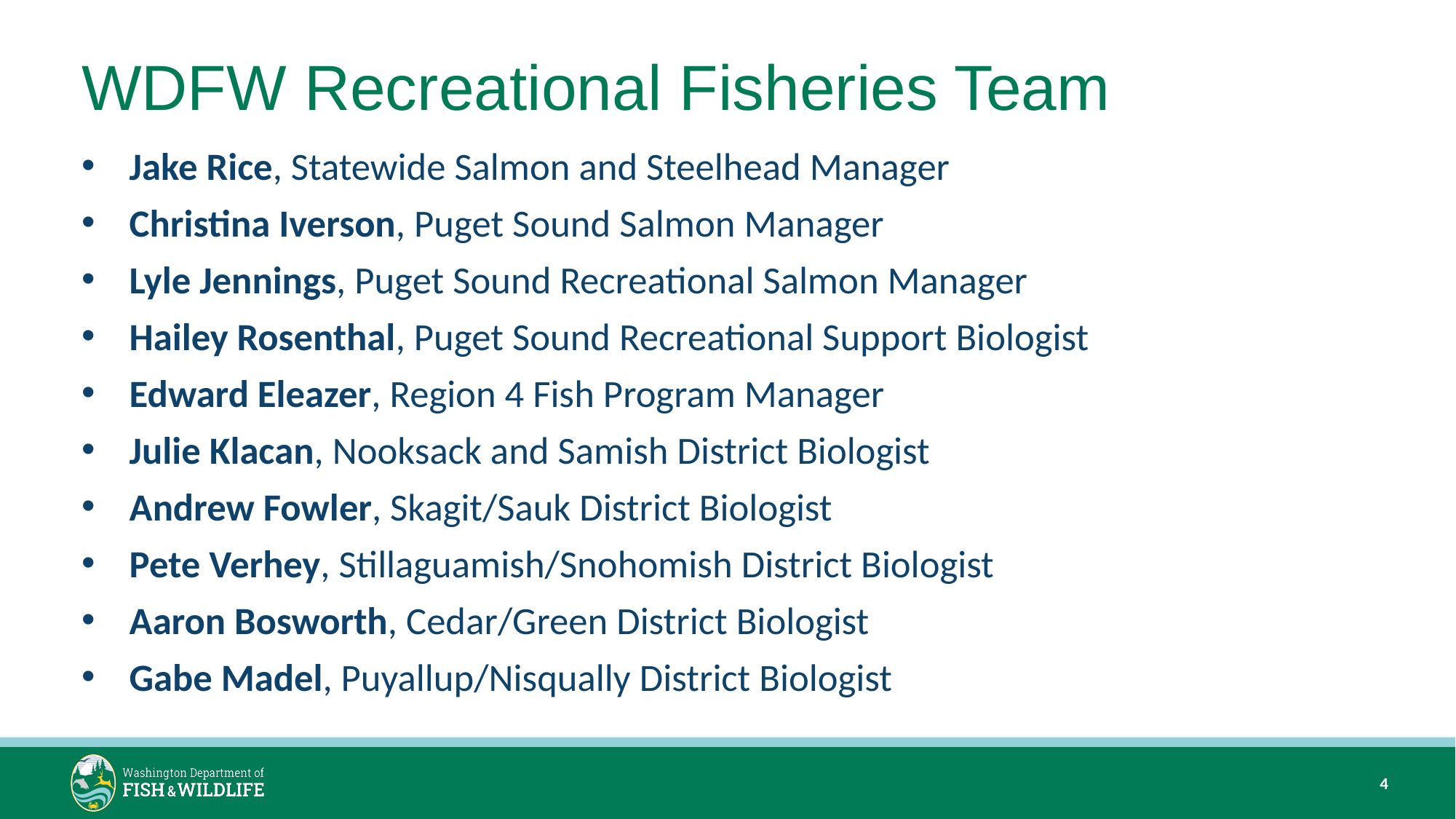

# WDFW Recreational Fisheries Team
Jake Rice, Statewide Salmon and Steelhead Manager
Christina Iverson, Puget Sound Salmon Manager
Lyle Jennings, Puget Sound Recreational Salmon Manager
Hailey Rosenthal, Puget Sound Recreational Support Biologist
Edward Eleazer, Region 4 Fish Program Manager
Julie Klacan, Nooksack and Samish District Biologist
Andrew Fowler, Skagit/Sauk District Biologist
Pete Verhey, Stillaguamish/Snohomish District Biologist
Aaron Bosworth, Cedar/Green District Biologist
Gabe Madel, Puyallup/Nisqually District Biologist